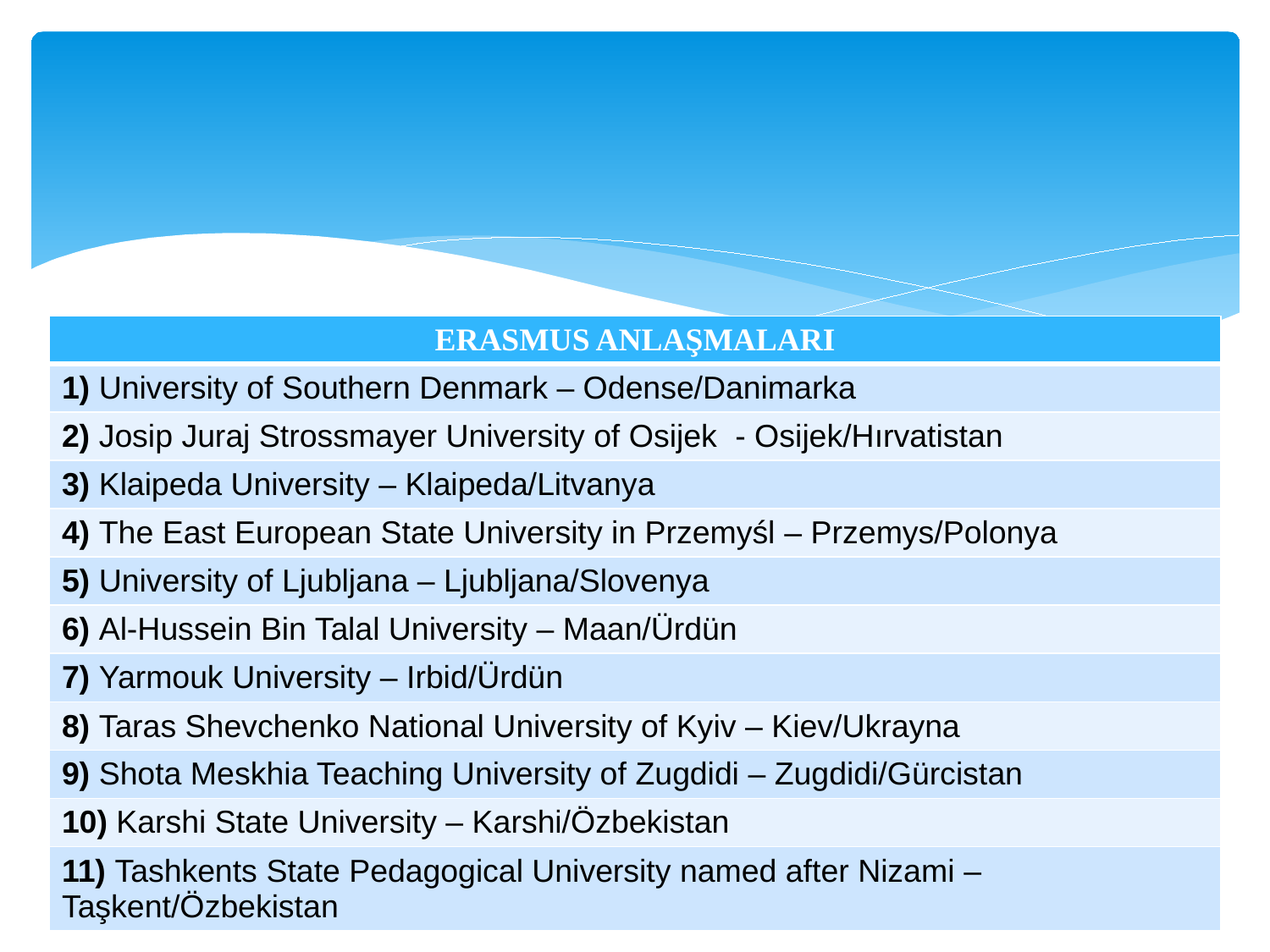

#
| ERASMUS ANLAŞMALARI |
| --- |
| 1) University of Southern Denmark – Odense/Danimarka |
| 2) Josip Juraj Strossmayer University of Osijek - Osijek/Hırvatistan |
| 3) Klaipeda University – Klaipeda/Litvanya |
| 4) The East European State University in Przemyśl – Przemys/Polonya |
| 5) University of Ljubljana – Ljubljana/Slovenya |
| 6) Al-Hussein Bin Talal University – Maan/Ürdün |
| 7) Yarmouk University – Irbid/Ürdün |
| 8) Taras Shevchenko National University of Kyiv – Kiev/Ukrayna |
| 9) Shota Meskhia Teaching University of Zugdidi – Zugdidi/Gürcistan |
| 10) Karshi State University – Karshi/Özbekistan |
| 11) Tashkents State Pedagogical University named after Nizami – Taşkent/Özbekistan |